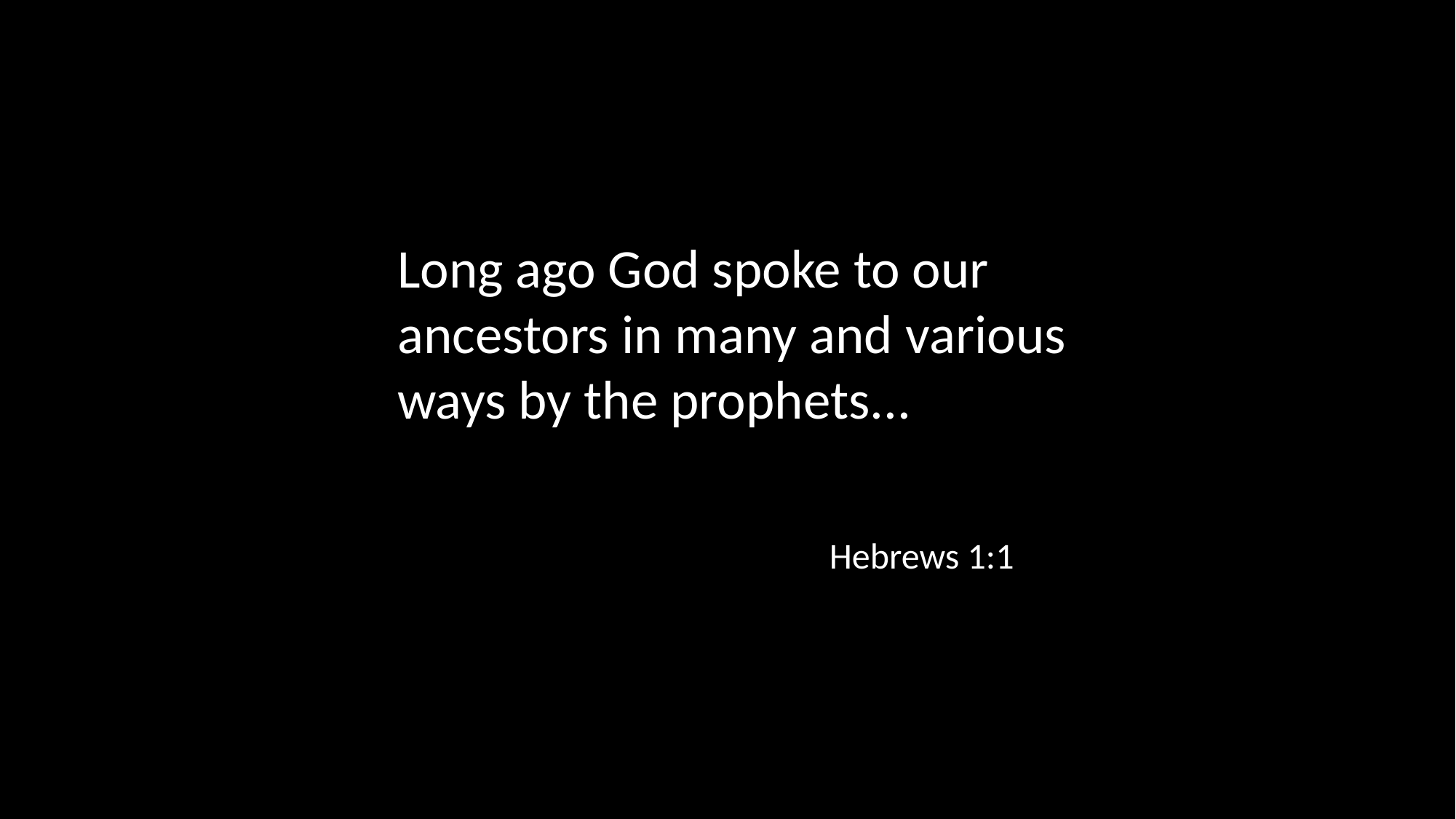

Long ago God spoke to our ancestors in many and various ways by the prophets...
Hebrews 1:1